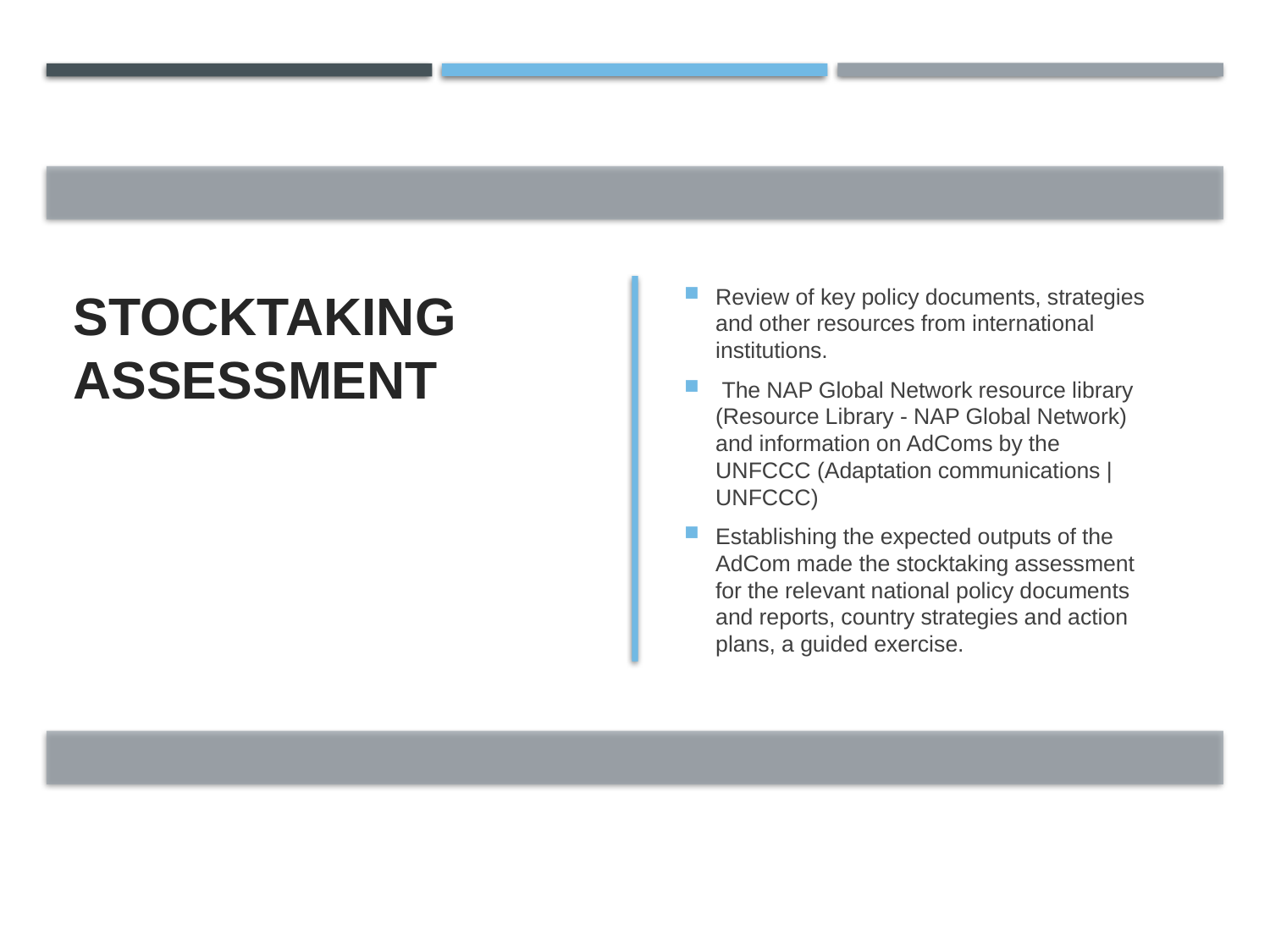

# Stocktaking assessment
Review of key policy documents, strategies and other resources from international institutions.
 The NAP Global Network resource library (Resource Library - NAP Global Network) and information on AdComs by the UNFCCC (Adaptation communications | UNFCCC)
Establishing the expected outputs of the AdCom made the stocktaking assessment for the relevant national policy documents and reports, country strategies and action plans, a guided exercise.